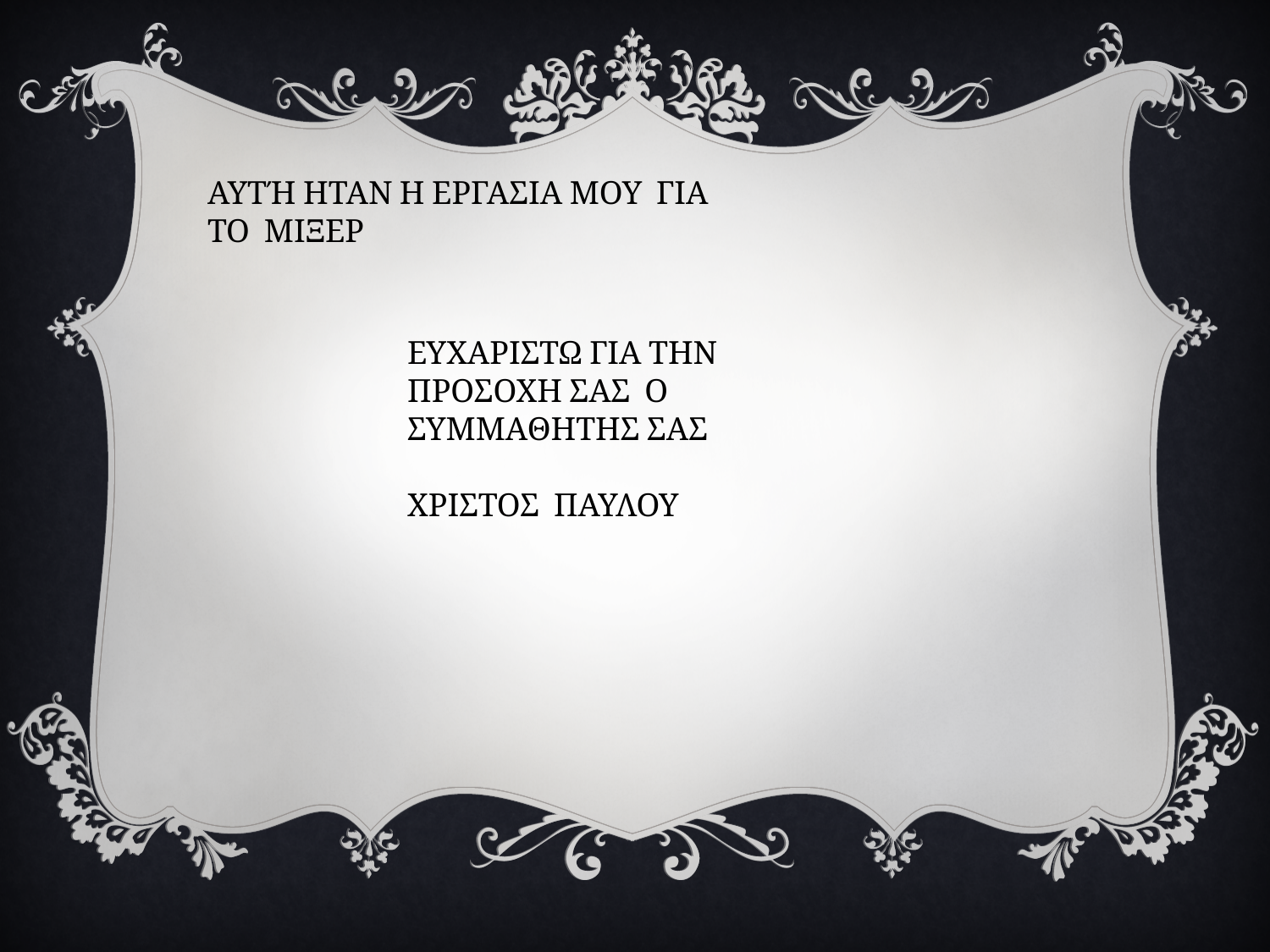

ΑΥΤΉ ΗΤΑΝ Η ΕΡΓΑΣΙΑ ΜΟΥ  ΓΙΑ
ΤΟ  ΜΙΞΕΡ
ΕΥΧΑΡΙΣΤΩ ΓΙΑ ΤΗΝ ΠΡΟΣΟΧΗ ΣΑΣ  Ο ΣΥΜΜΑΘΗΤΗΣ ΣΑΣ

ΧΡΙΣΤΟΣ  ΠΑΥΛΟΥ